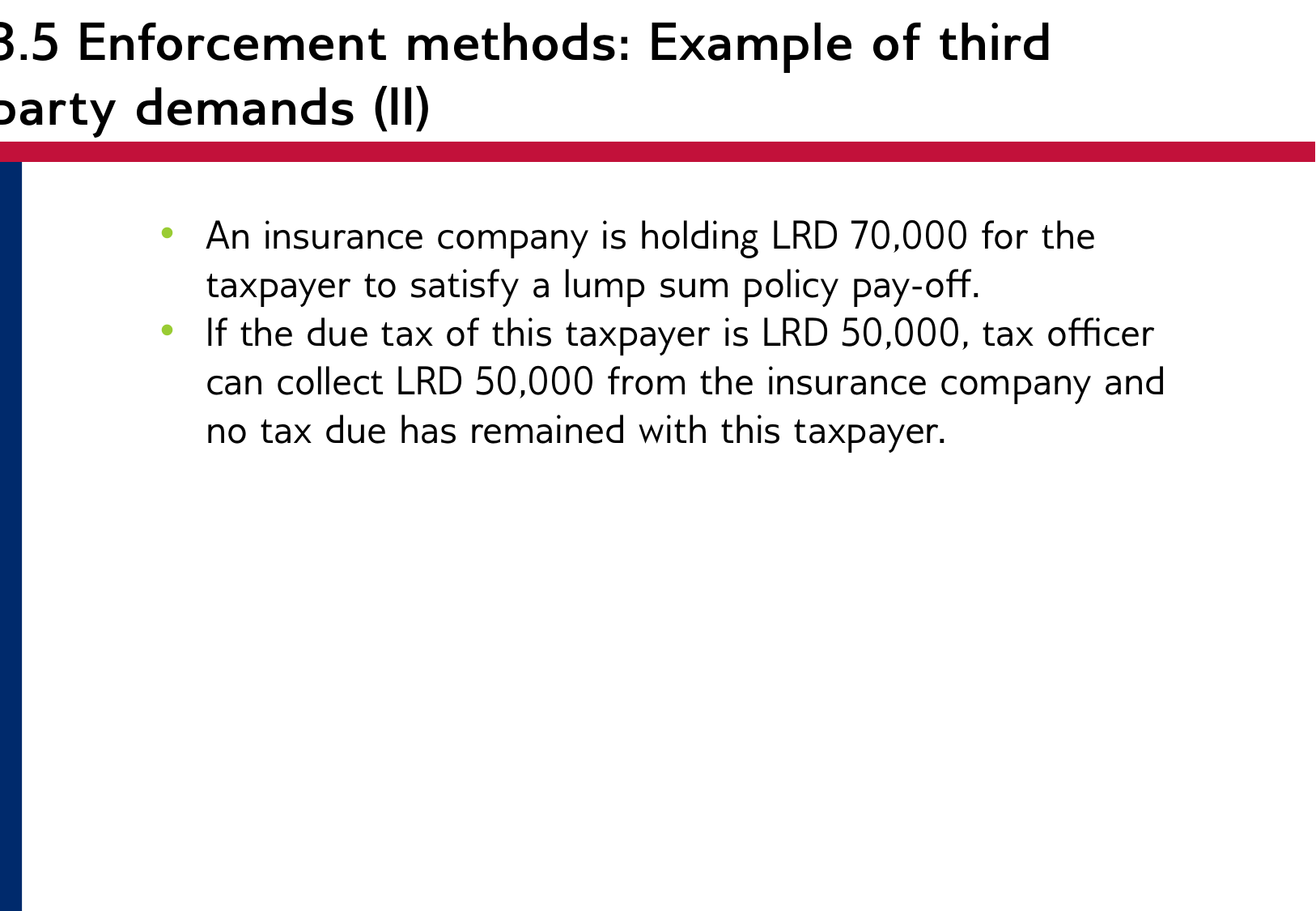

# 3.5 Enforcement methods: Example of third party demands (II)
An insurance company is holding LRD 70,000 for the taxpayer to satisfy a lump sum policy pay-off.
If the due tax of this taxpayer is LRD 50,000, tax officer can collect LRD 50,000 from the insurance company and no tax due has remained with this taxpayer.